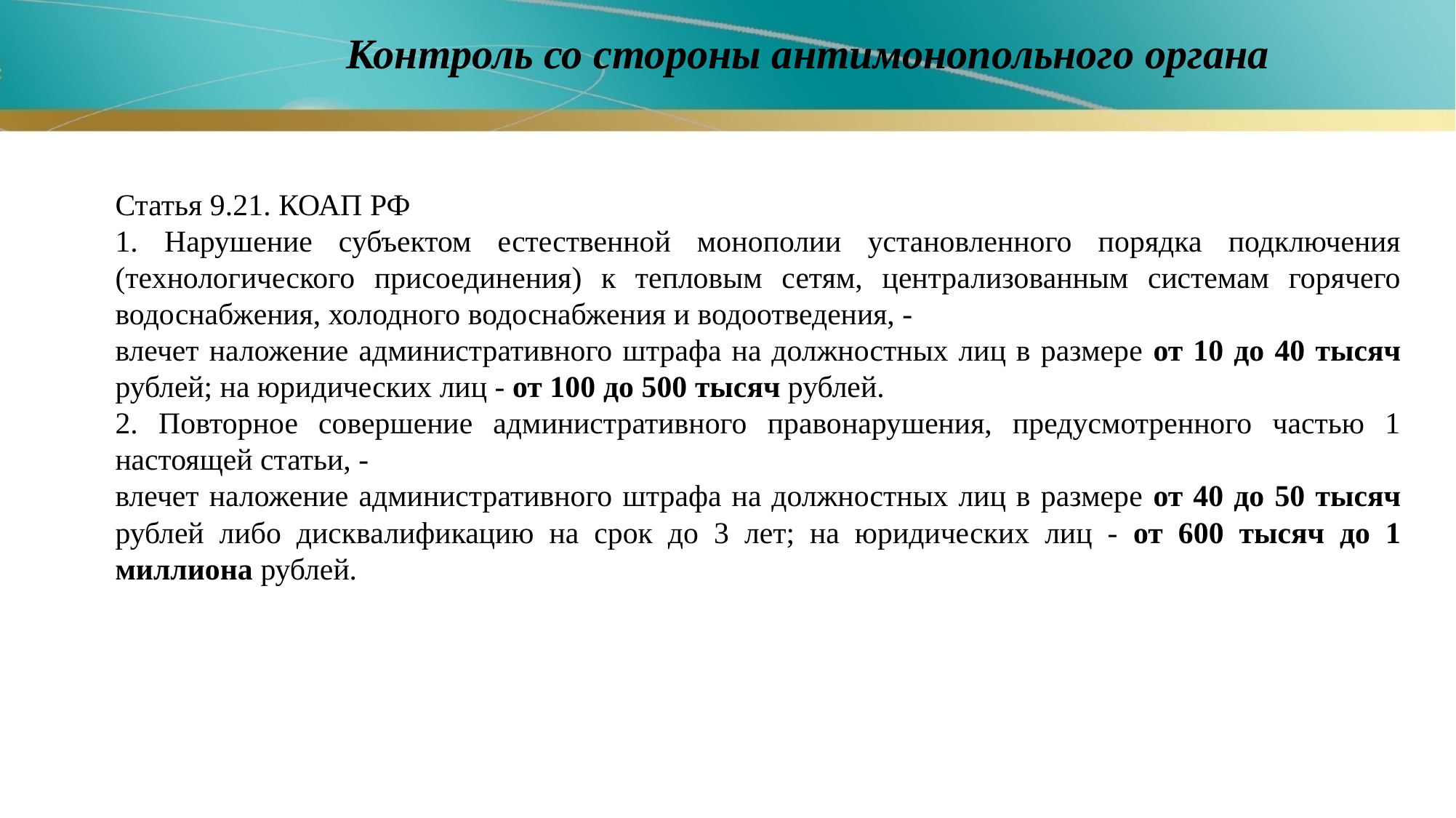

Контроль со стороны антимонопольного органа

Статья 9.21. КОАП РФ
1. Нарушение субъектом естественной монополии установленного порядка подключения (технологического присоединения) к тепловым сетям, централизованным системам горячего водоснабжения, холодного водоснабжения и водоотведения, -
влечет наложение административного штрафа на должностных лиц в размере от 10 до 40 тысяч рублей; на юридических лиц - от 100 до 500 тысяч рублей.
2. Повторное совершение административного правонарушения, предусмотренного частью 1 настоящей статьи, -
влечет наложение административного штрафа на должностных лиц в размере от 40 до 50 тысяч рублей либо дисквалификацию на срок до 3 лет; на юридических лиц - от 600 тысяч до 1 миллиона рублей.